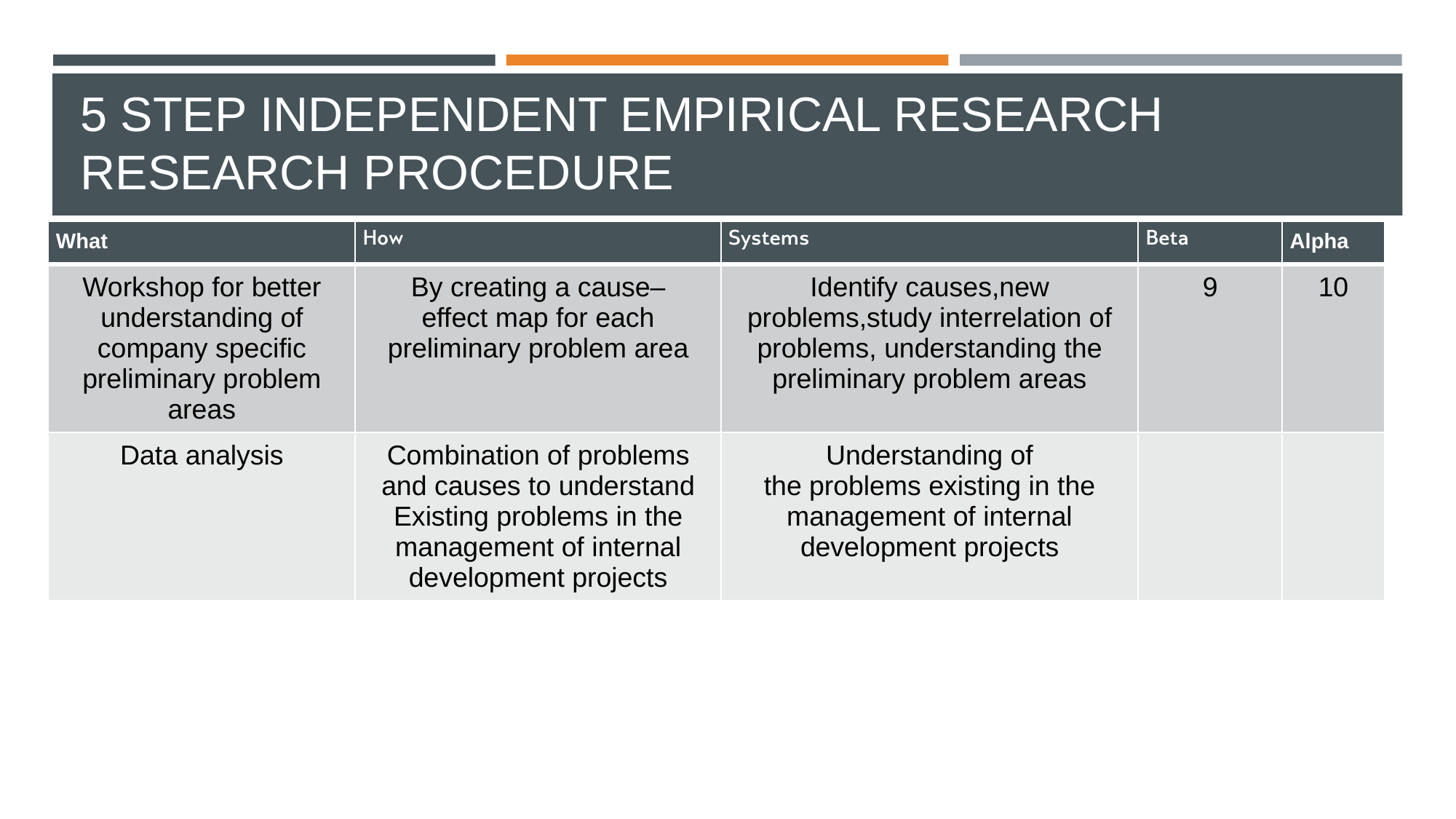

# 5 STEP INDEPENDENT EMPIRICAL RESEARCH
RESEARCH PROCEDURE
| What | How | Systems | Beta | Alpha |
| --- | --- | --- | --- | --- |
| Workshop for better understanding of company specific preliminary problem areas | By creating a cause– effect map for each preliminary problem area | Identify causes,new problems,study interrelation of problems, understanding the preliminary problem areas | 9 | 10 |
| Data analysis | Combination of problems and causes to understand Existing problems in the management of internal development projects | Understanding of the problems existing in the management of internal development projects |  |  |